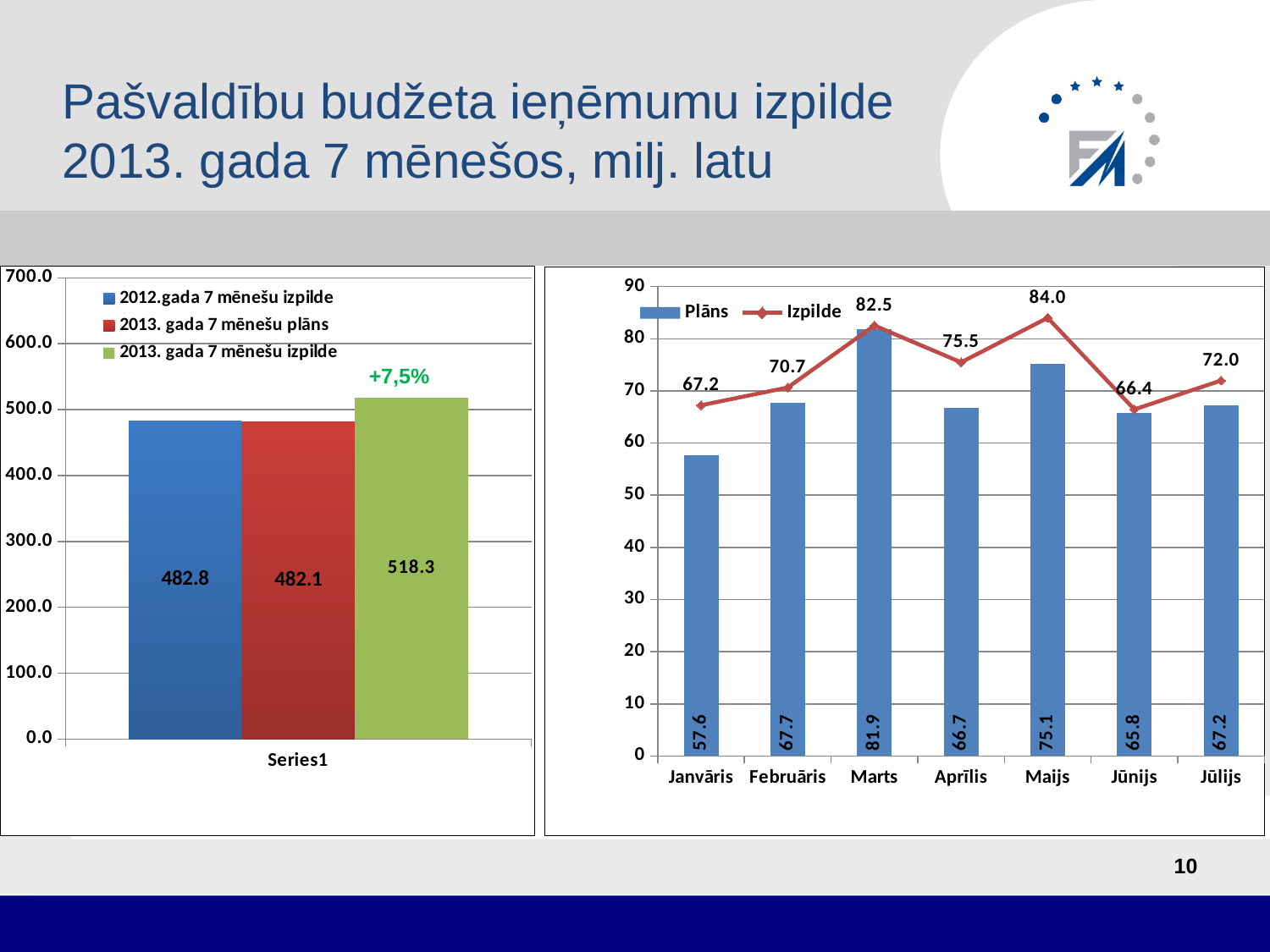

# Pašvaldību budžeta ieņēmumu izpilde 2013. gada 7 mēnešos, milj. latu

### Chart

| Category | 2012.gada 7 mēnešu izpilde | 2013. gada 7 mēnešu plāns | 2013. gada 7 mēnešu izpilde |
|---|---|---|---|
|  | 482.76083 | 482.05199999999996 | 518.2990289999999 |

### Chart

| Category | Plāns | Izpilde |
|---|---|---|
| Janvāris | 57.625 | 67.238989 |
| Februāris | 67.717 | 70.650246 |
| Marts | 81.9 | 82.52489700000001 |
| Aprīlis | 66.685 | 75.476145 |
| Maijs | 75.14500000000001 | 83.99587299999999 |
| Jūnijs | 65.78 | 66.439493 |
| Jūlijs | 67.2 | 71.973386 |
+7,5%
10